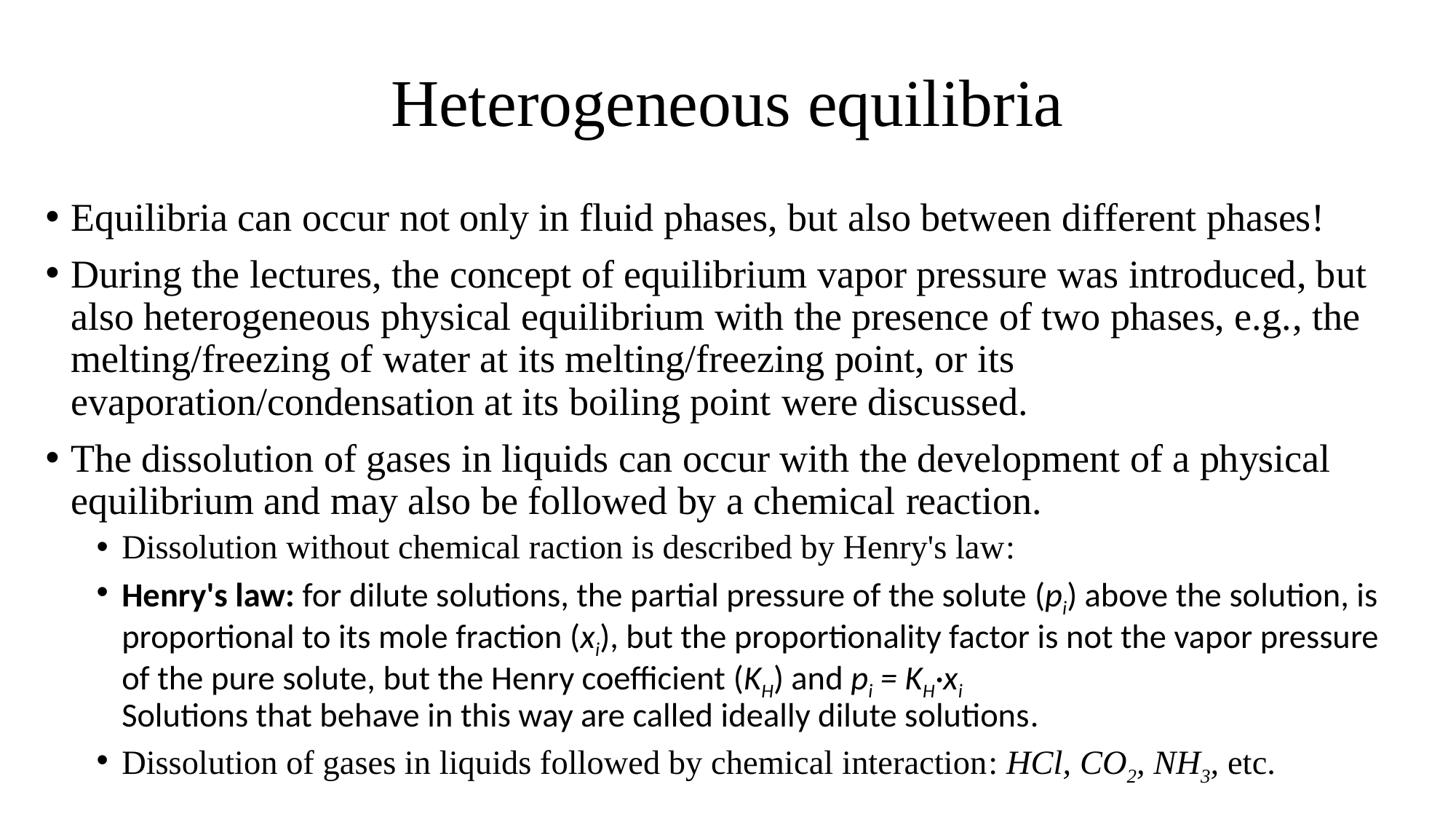

# Heterogeneous equilibria
Equilibria can occur not only in fluid phases, but also between different phases!
During the lectures, the concept of equilibrium vapor pressure was introduced, but also heterogeneous physical equilibrium with the presence of two phases, e.g., the melting/freezing of water at its melting/freezing point, or its evaporation/condensation at its boiling point were discussed.
The dissolution of gases in liquids can occur with the development of a physical equilibrium and may also be followed by a chemical reaction.
Dissolution without chemical raction is described by Henry's law:
Henry's law: for dilute solutions, the partial pressure of the solute (pi) above the solution, is proportional to its mole fraction (xi), but the proportionality factor is not the vapor pressure of the pure solute, but the Henry coefficient (KH) and pi = KH·xi
Solutions that behave in this way are called ideally dilute solutions.
Dissolution of gases in liquids followed by chemical interaction: HCl, CO2, NH3, etc.